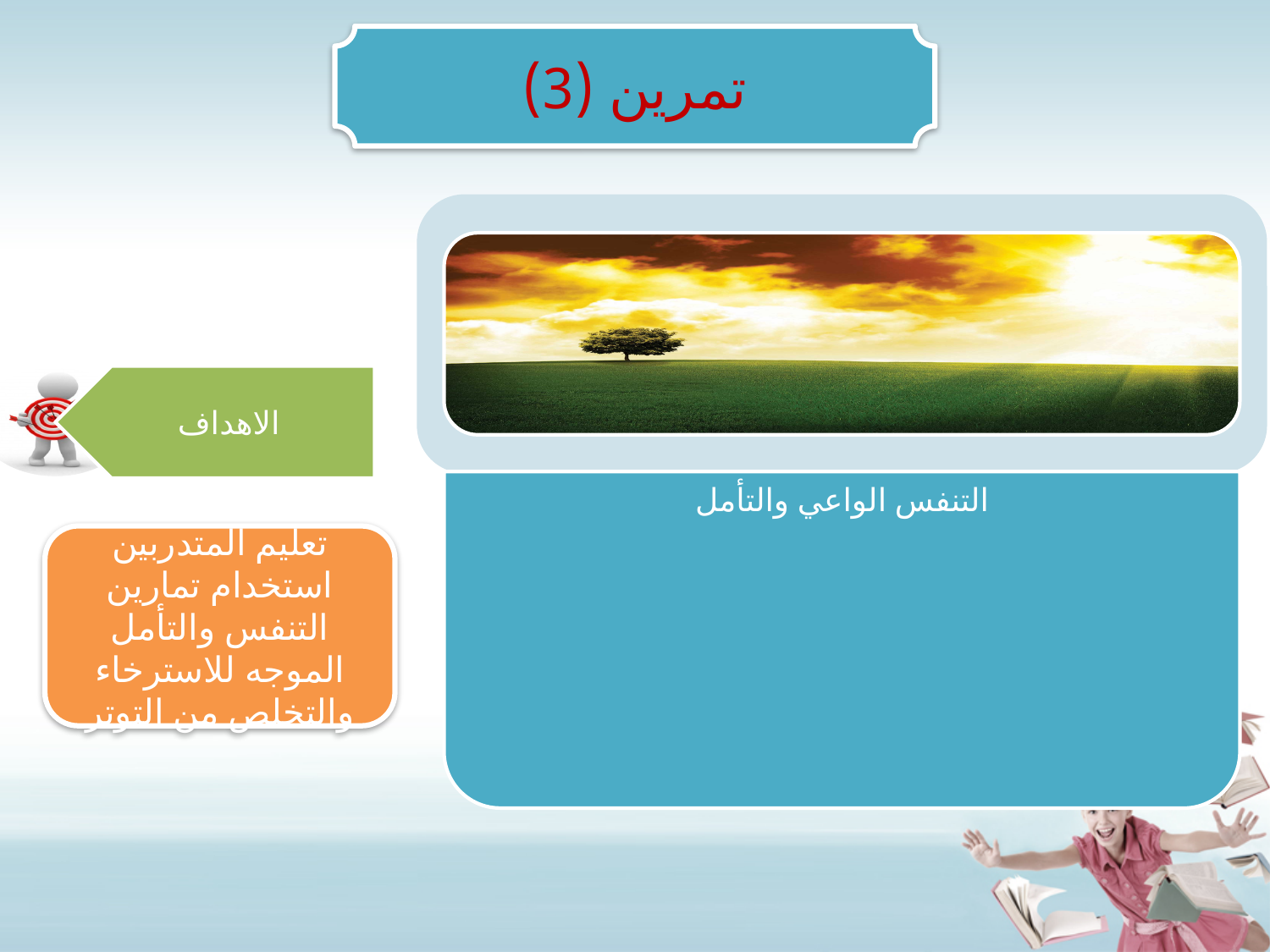

تمرين (3)
التنفس الواعي والتأمل

تعليم المتدربين استخدام تمارين التنفس والتأمل الموجه للاسترخاء والتخلص من التوتر